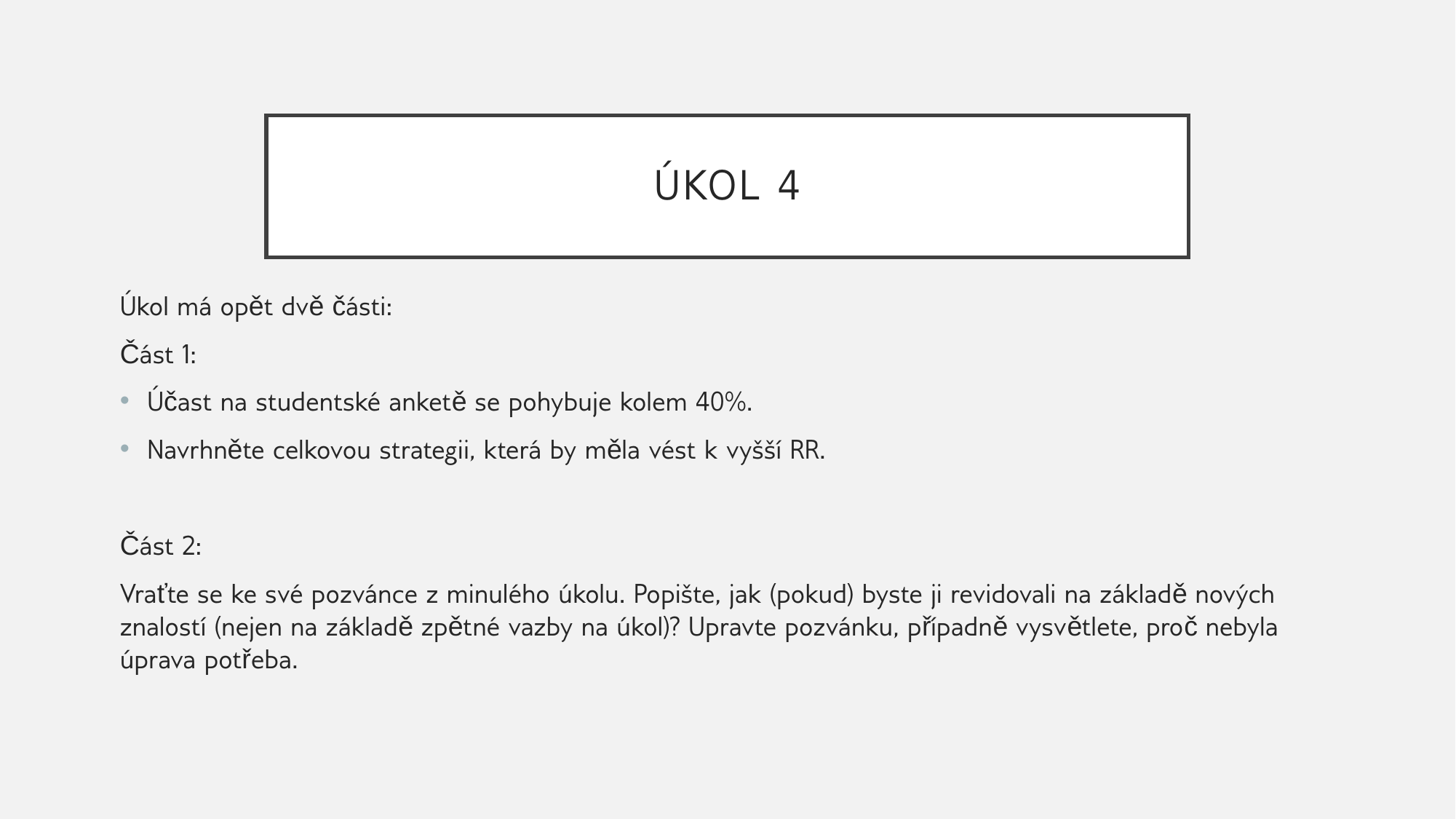

# Úkol 4
Úkol má opět dvě části:
Část 1:
Účast na studentské anketě se pohybuje kolem 40%.
Navrhněte celkovou strategii, která by měla vést k vyšší RR.

Část 2:
Vraťte se ke své pozvánce z minulého úkolu. Popište, jak (pokud) byste ji revidovali na základě nových znalostí (nejen na základě zpětné vazby na úkol)? Upravte pozvánku, případně vysvětlete, proč nebyla úprava potřeba.